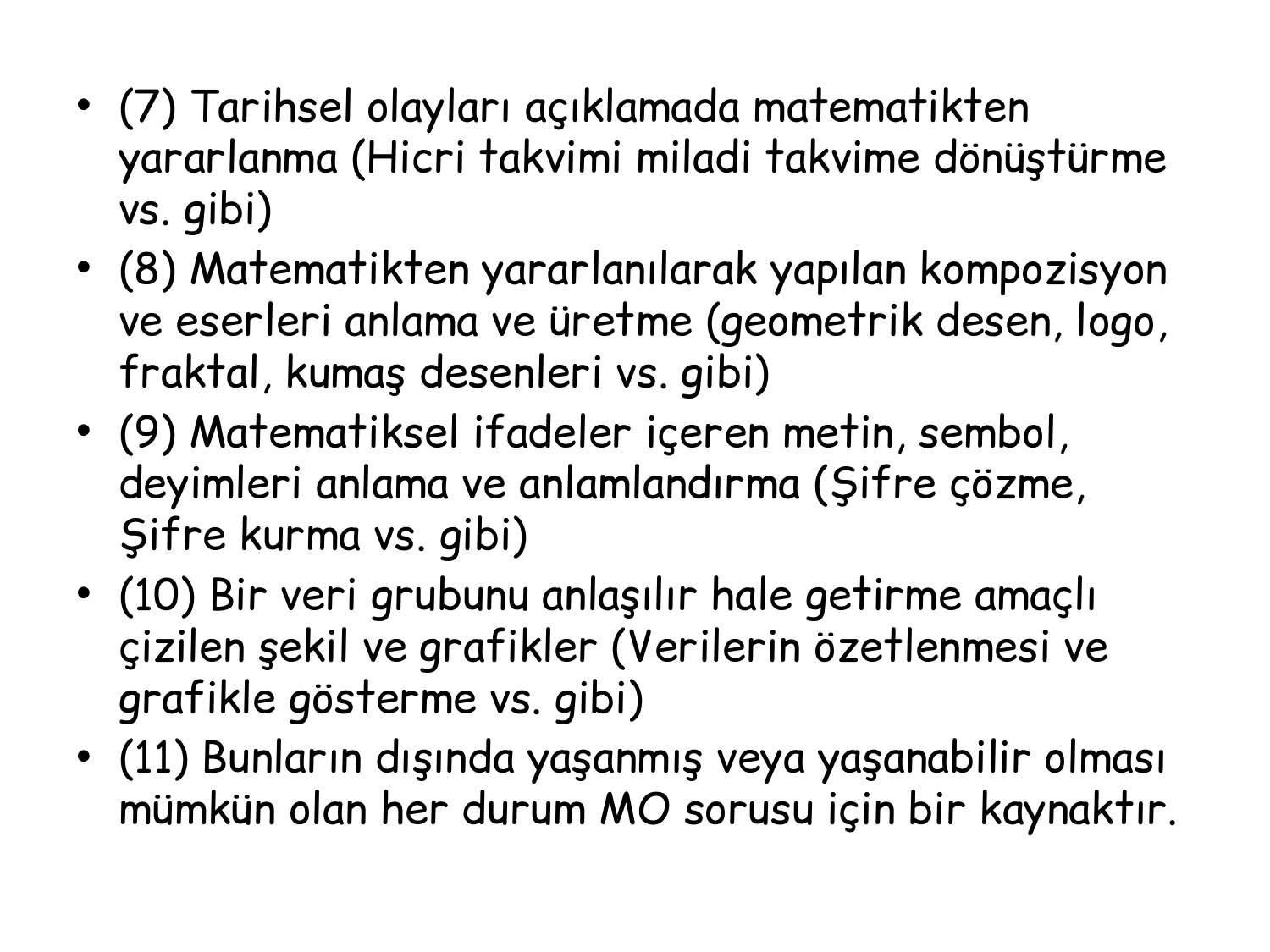

(7) Tarihsel olayları açıklamada matematikten yararlanma (Hicri takvimi miladi takvime dönüştürme vs. gibi)
(8) Matematikten yararlanılarak yapılan kompozisyon ve eserleri anlama ve üretme (geometrik desen, logo, fraktal, kumaş desenleri vs. gibi)
(9) Matematiksel ifadeler içeren metin, sembol, deyimleri anlama ve anlamlandırma (Şifre çözme, Şifre kurma vs. gibi)
(10) Bir veri grubunu anlaşılır hale getirme amaçlı çizilen şekil ve grafikler (Verilerin özetlenmesi ve grafikle gösterme vs. gibi)
(11) Bunların dışında yaşanmış veya yaşanabilir olması mümkün olan her durum MO sorusu için bir kaynaktır.